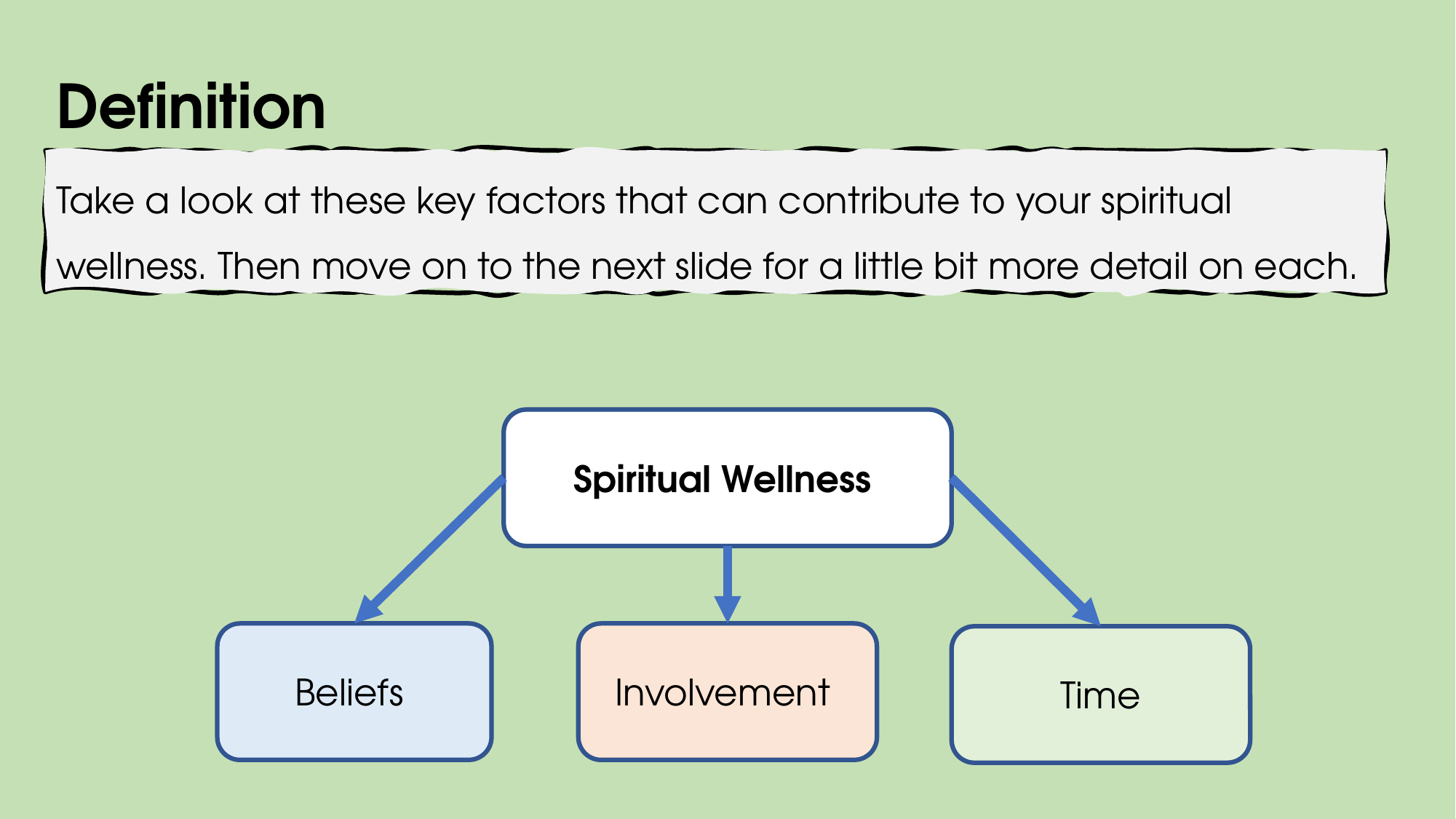

Definition
Take a look at these key factors that can contribute to your spiritual wellness. Then move on to the next slide for a little bit more detail on each.
Spiritual Wellness
Beliefs
Involvement
Time